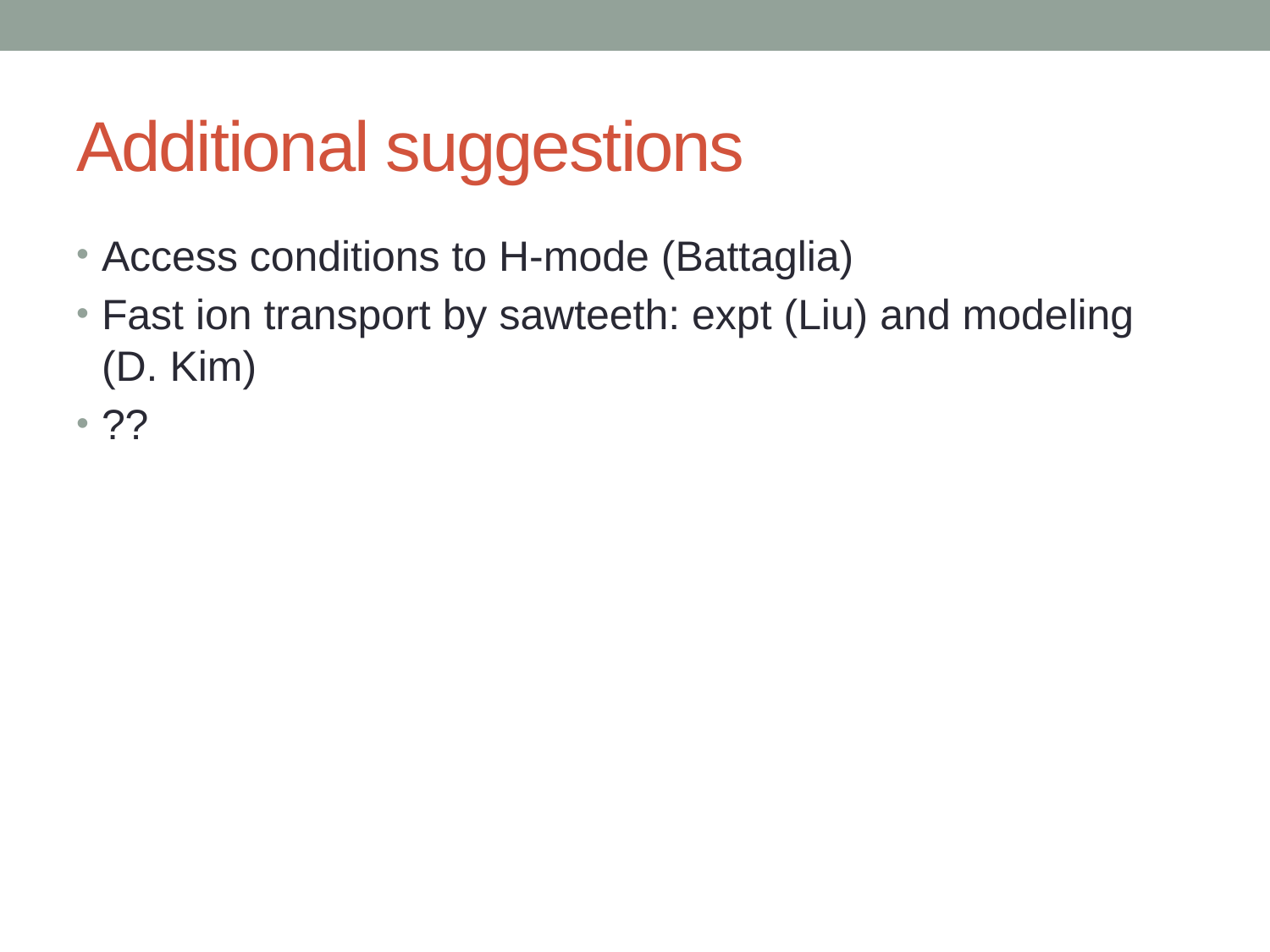

# Additional suggestions
Access conditions to H-mode (Battaglia)
Fast ion transport by sawteeth: expt (Liu) and modeling (D. Kim)
??